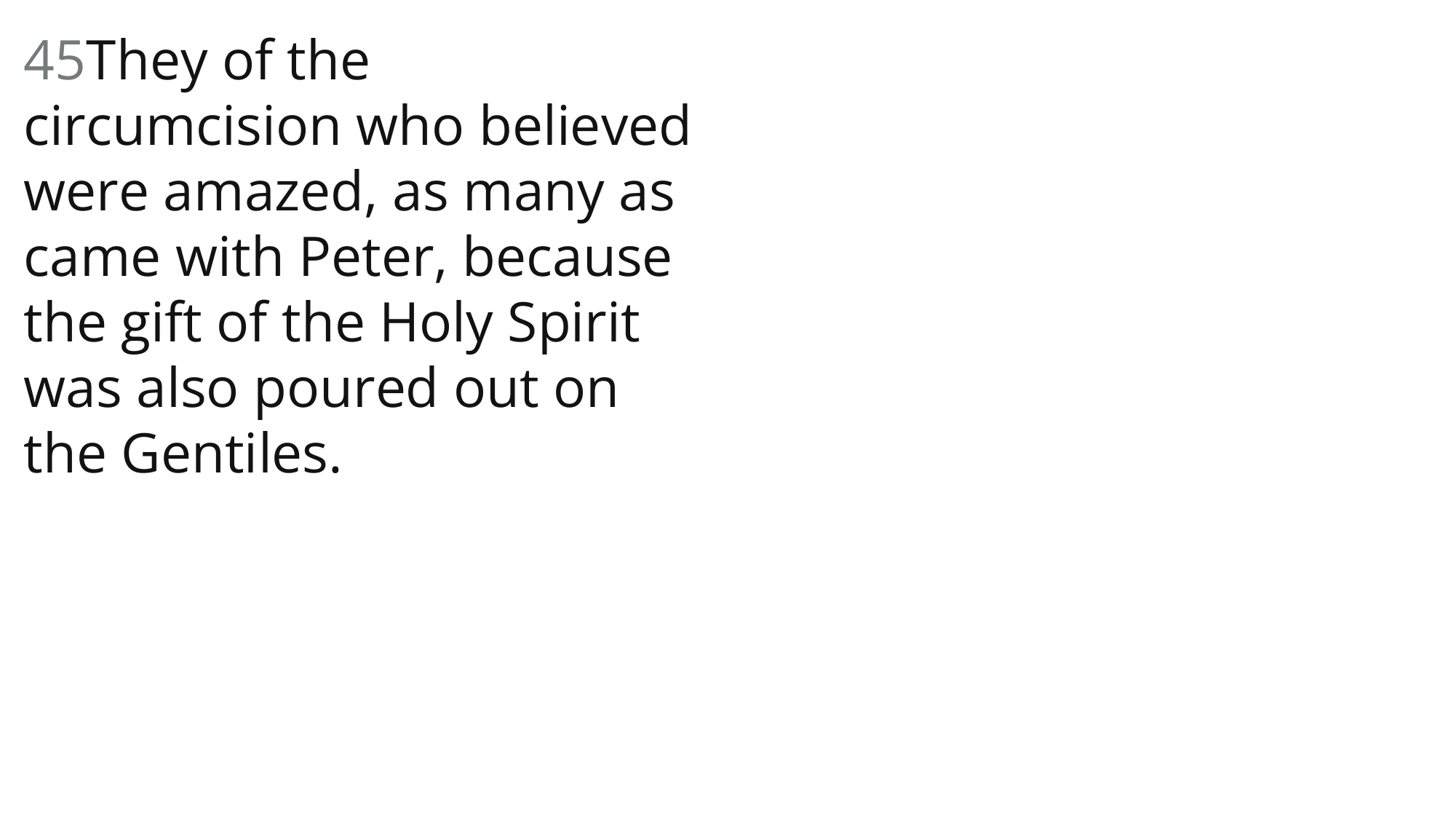

45They of the circumcision who believed were amazed, as many as came with Peter, because the gift of the Holy Spirit was also poured out on the Gentiles.